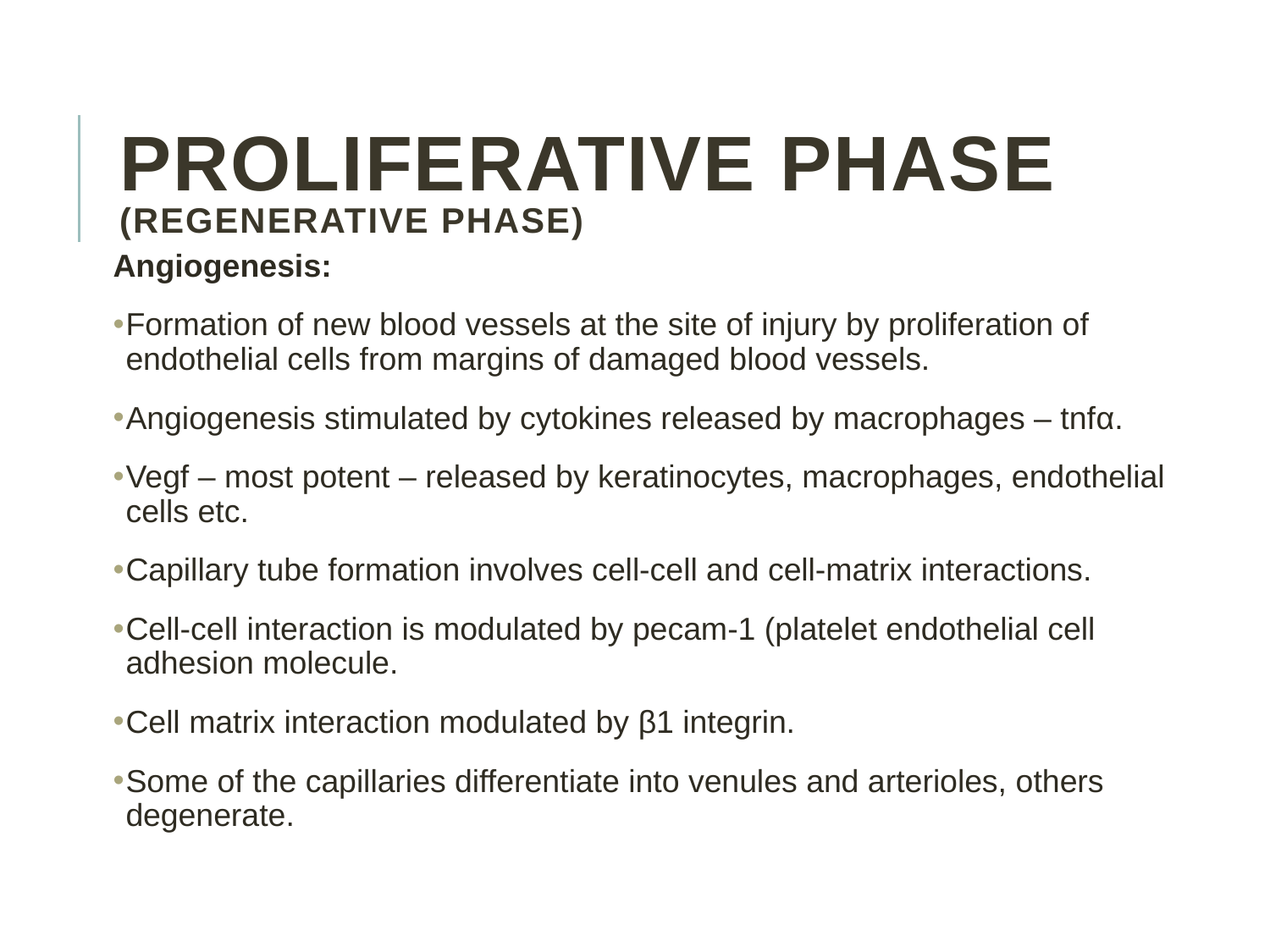

PROLIFERATIVE PHASE (REGENERATIVE PHASE)
Angiogenesis:
Formation of new blood vessels at the site of injury by proliferation of endothelial cells from margins of damaged blood vessels.
Angiogenesis stimulated by cytokines released by macrophages – tnfα.
Vegf – most potent – released by keratinocytes, macrophages, endothelial cells etc.
Capillary tube formation involves cell-cell and cell-matrix interactions.
Cell-cell interaction is modulated by pecam-1 (platelet endothelial cell adhesion molecule.
Cell matrix interaction modulated by β1 integrin.
Some of the capillaries differentiate into venules and arterioles, others degenerate.